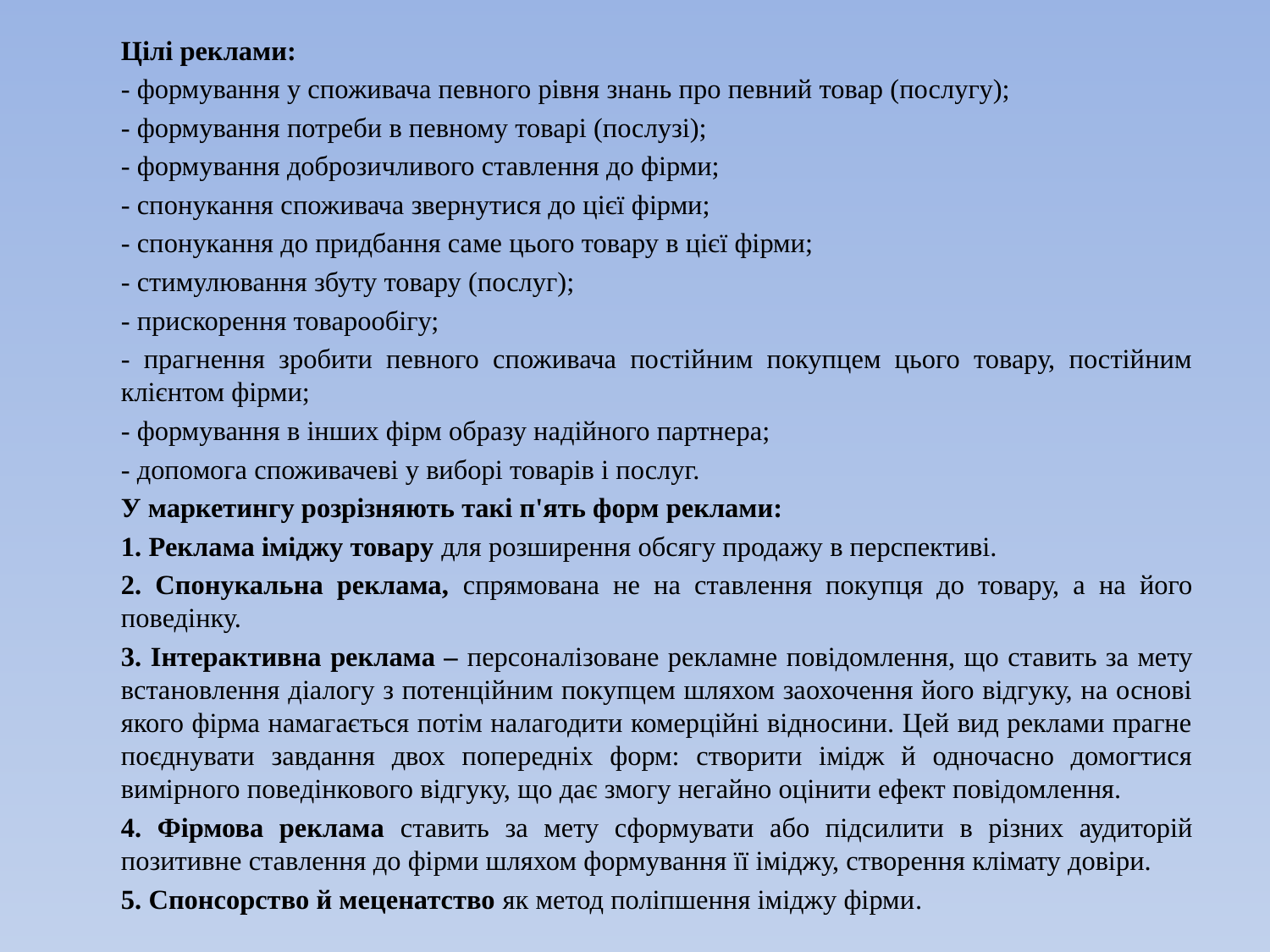

Цілі реклами:
- формування у споживача певного рівня знань про певний товар (послугу);
- формування потреби в певному товарі (послузі);
- формування доброзичливого ставлення до фірми;
- спонукання споживача звернутися до цієї фірми;
- спонукання до придбання саме цього товару в цієї фірми;
- стимулювання збуту товару (послуг);
- прискорення товарообігу;
- прагнення зробити певного споживача постійним покупцем цього товару, постійним клієнтом фірми;
- формування в інших фірм образу надійного партнера;
- допомога споживачеві у виборі товарів і послуг.
У маркетингу розрізняють такі п'ять форм реклами:
1. Реклама іміджу товару для розширення обсягу продажу в перспективі.
2. Спонукальна реклама, спрямована не на ставлення покупця до товару, а на його поведінку.
3. Інтерактивна реклама – персоналізоване рекламне повідомлення, що ставить за мету встановлення діалогу з потенційним покупцем шляхом заохочення його відгуку, на основі якого фірма намагається потім налагодити комерційні відносини. Цей вид реклами прагне поєднувати завдання двох попередніх форм: створити імідж й одночасно домогтися вимірного поведінкового відгуку, що дає змогу негайно оцінити ефект повідомлення.
4. Фірмова реклама ставить за мету сформувати або підсилити в різних аудиторій позитивне ставлення до фірми шляхом формування її іміджу, створення клімату довіри.
5. Спонсорство й меценатство як метод поліпшення іміджу фірми.